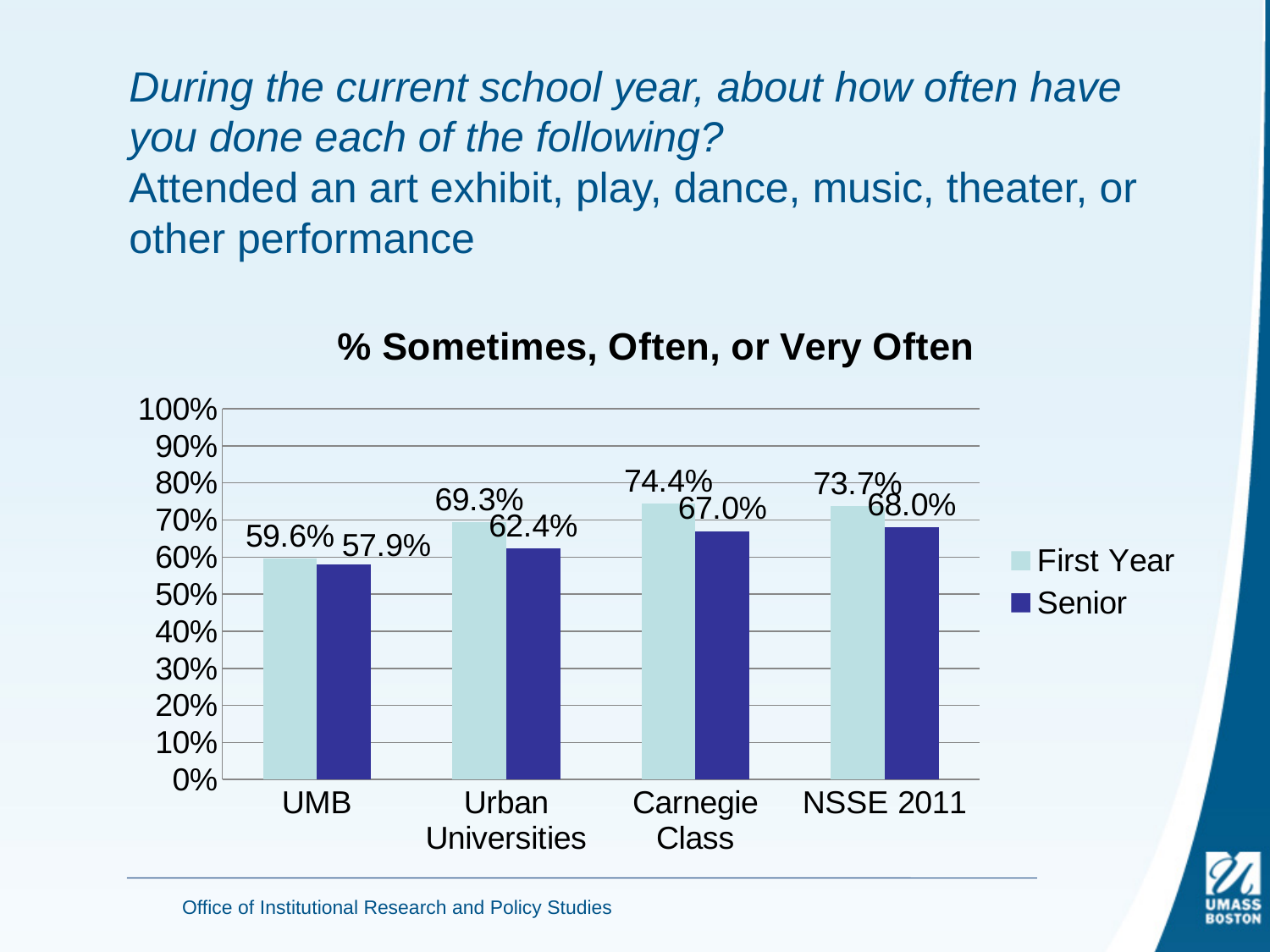

# During the current school year, about how often have you done each of the following? Attended an art exhibit, play, dance, music, theater, or other performance

### Chart: % Sometimes, Often, or Very Often

| Category | First Year | Senior |
|---|---|---|
| UMB | 0.595631810993097 | 0.5794488968565721 |
| Urban Universities | 0.6932457752458421 | 0.624317337205256 |
| Carnegie Class | 0.743543763162309 | 0.670346075552626 |
| NSSE 2011 | 0.7366999262837151 | 0.680200387737034 |
Office of Institutional Research and Policy Studies